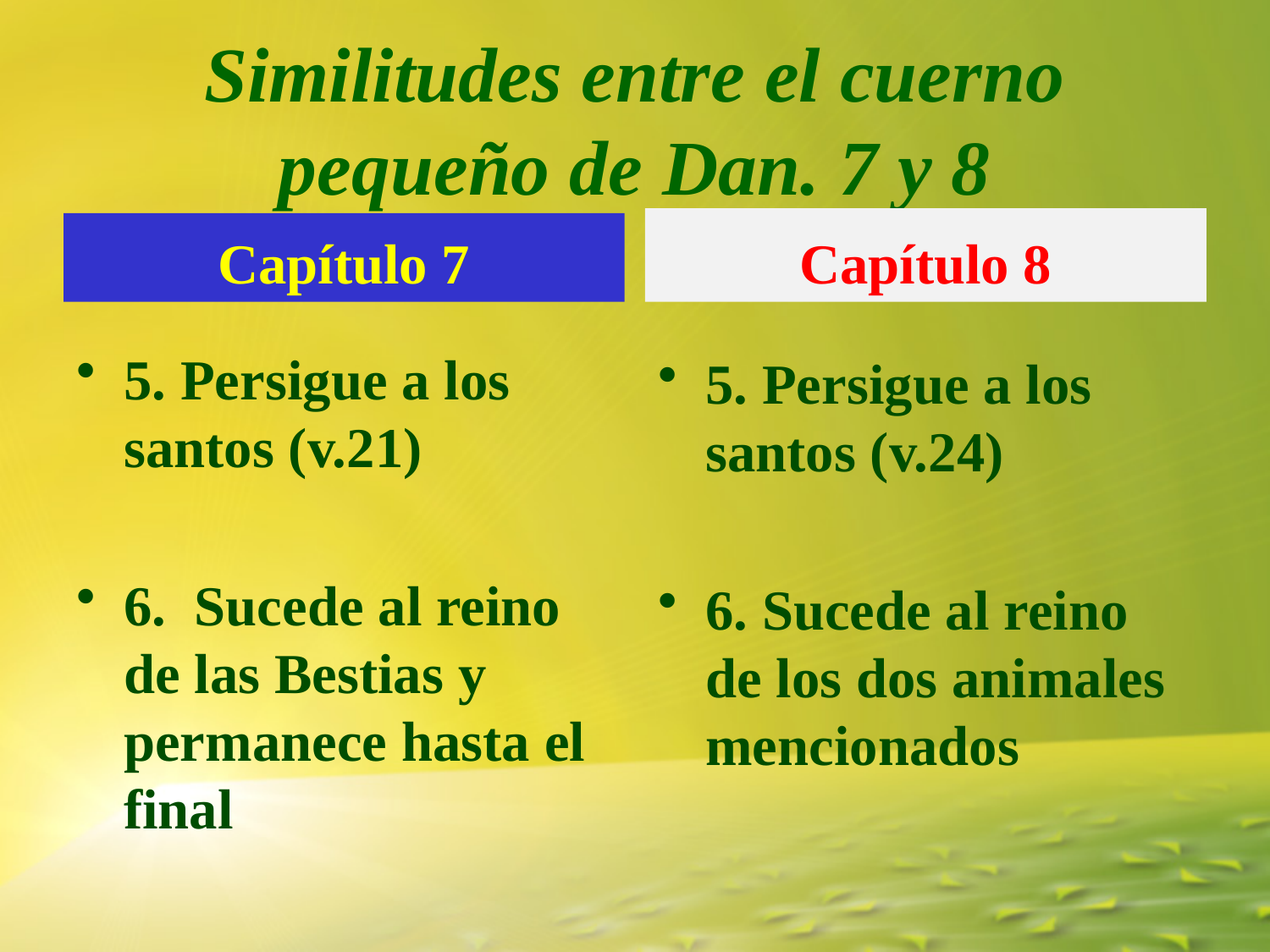

# Similitudes entre el cuerno pequeño de Dan. 7 y 8
Capítulo 8
Capítulo 7
5. Persigue a los santos (v.21)

6.  Sucede al reino de las Bestias y permanece hasta el final
5. Persigue a los santos (v.24)

6. Sucede al reino de los dos animales mencionados